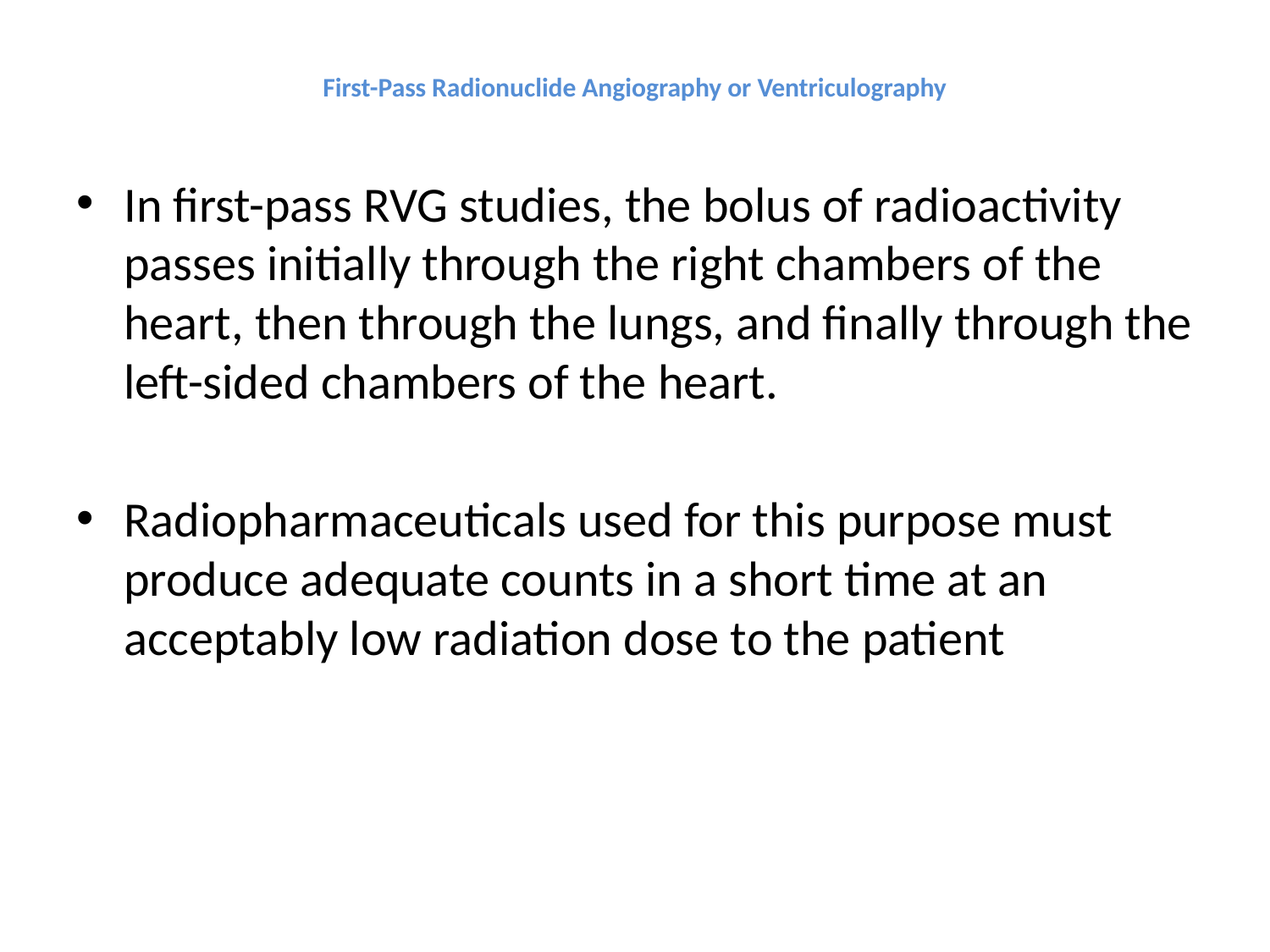

# First-Pass Radionuclide Angiography or Ventriculography
In first-pass RVG studies, the bolus of radioactivity passes initially through the right chambers of the heart, then through the lungs, and finally through the left-sided chambers of the heart.

Radiopharmaceuticals used for this purpose must produce adequate counts in a short time at an acceptably low radiation dose to the patient